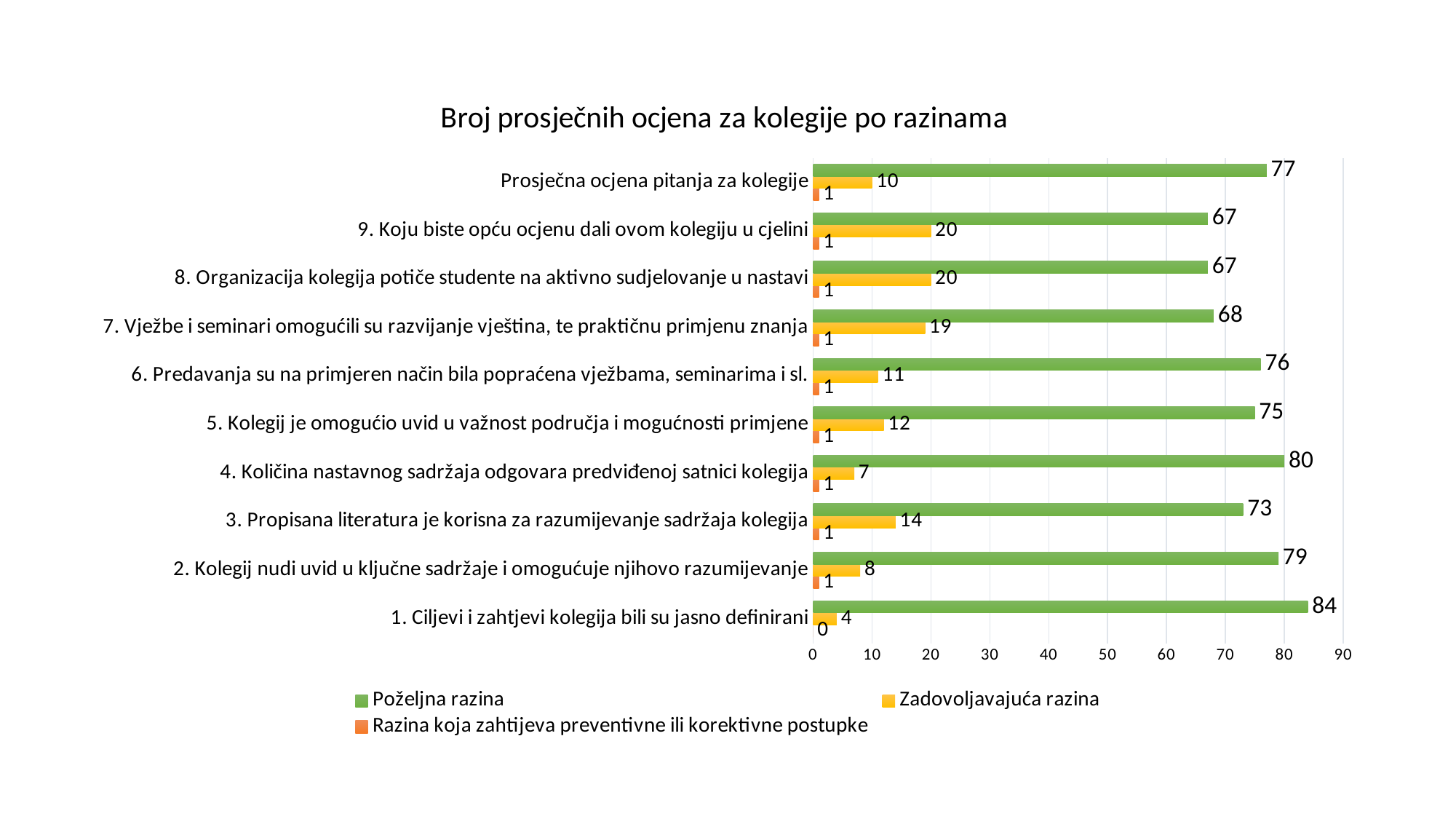

### Chart: Broj prosječnih ocjena za kolegije po razinama

| Category | Razina koja zahtijeva preventivne ili korektivne postupke | Zadovoljavajuća razina | Poželjna razina |
|---|---|---|---|
| 1. Ciljevi i zahtjevi kolegija bili su jasno definirani | 0.0 | 4.0 | 84.0 |
| 2. Kolegij nudi uvid u ključne sadržaje i omogućuje njihovo razumijevanje | 1.0 | 8.0 | 79.0 |
| 3. Propisana literatura je korisna za razumijevanje sadržaja kolegija | 1.0 | 14.0 | 73.0 |
| 4. Količina nastavnog sadržaja odgovara predviđenoj satnici kolegija | 1.0 | 7.0 | 80.0 |
| 5. Kolegij je omogućio uvid u važnost područja i mogućnosti primjene | 1.0 | 12.0 | 75.0 |
| 6. Predavanja su na primjeren način bila popraćena vježbama, seminarima i sl. | 1.0 | 11.0 | 76.0 |
| 7. Vježbe i seminari omogućili su razvijanje vještina, te praktičnu primjenu znanja | 1.0 | 19.0 | 68.0 |
| 8. Organizacija kolegija potiče studente na aktivno sudjelovanje u nastavi | 1.0 | 20.0 | 67.0 |
| 9. Koju biste opću ocjenu dali ovom kolegiju u cjelini | 1.0 | 20.0 | 67.0 |
| Prosječna ocjena pitanja za kolegije | 1.0 | 10.0 | 77.0 |